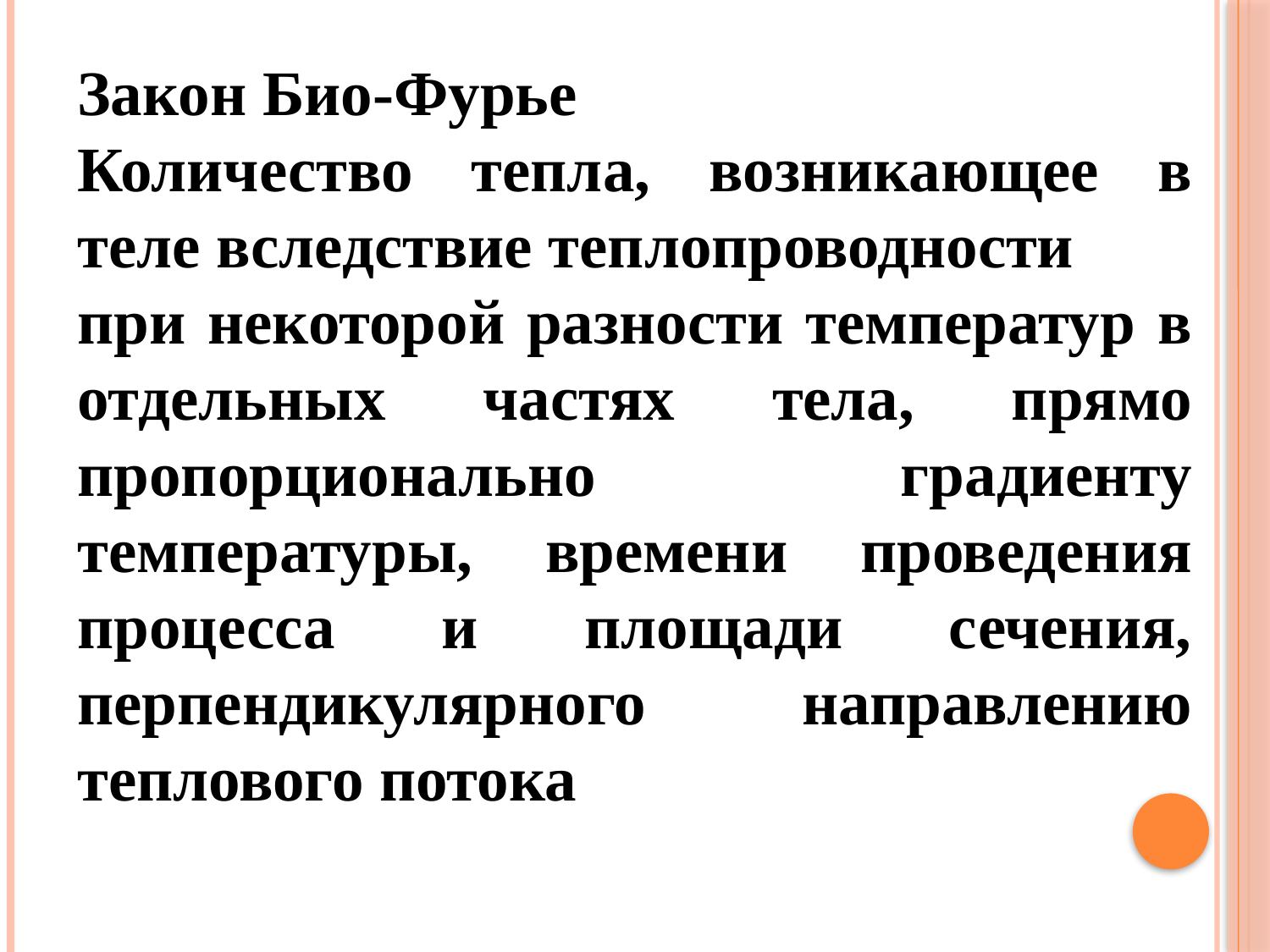

Закон Био-Фурье
Количество тепла, возникающее в теле вследствие теплопроводности
при некоторой разности температур в отдельных частях тела, прямо пропорционально градиенту температуры, времени проведения процесса и площади сечения, перпендикулярного направлению теплового потока